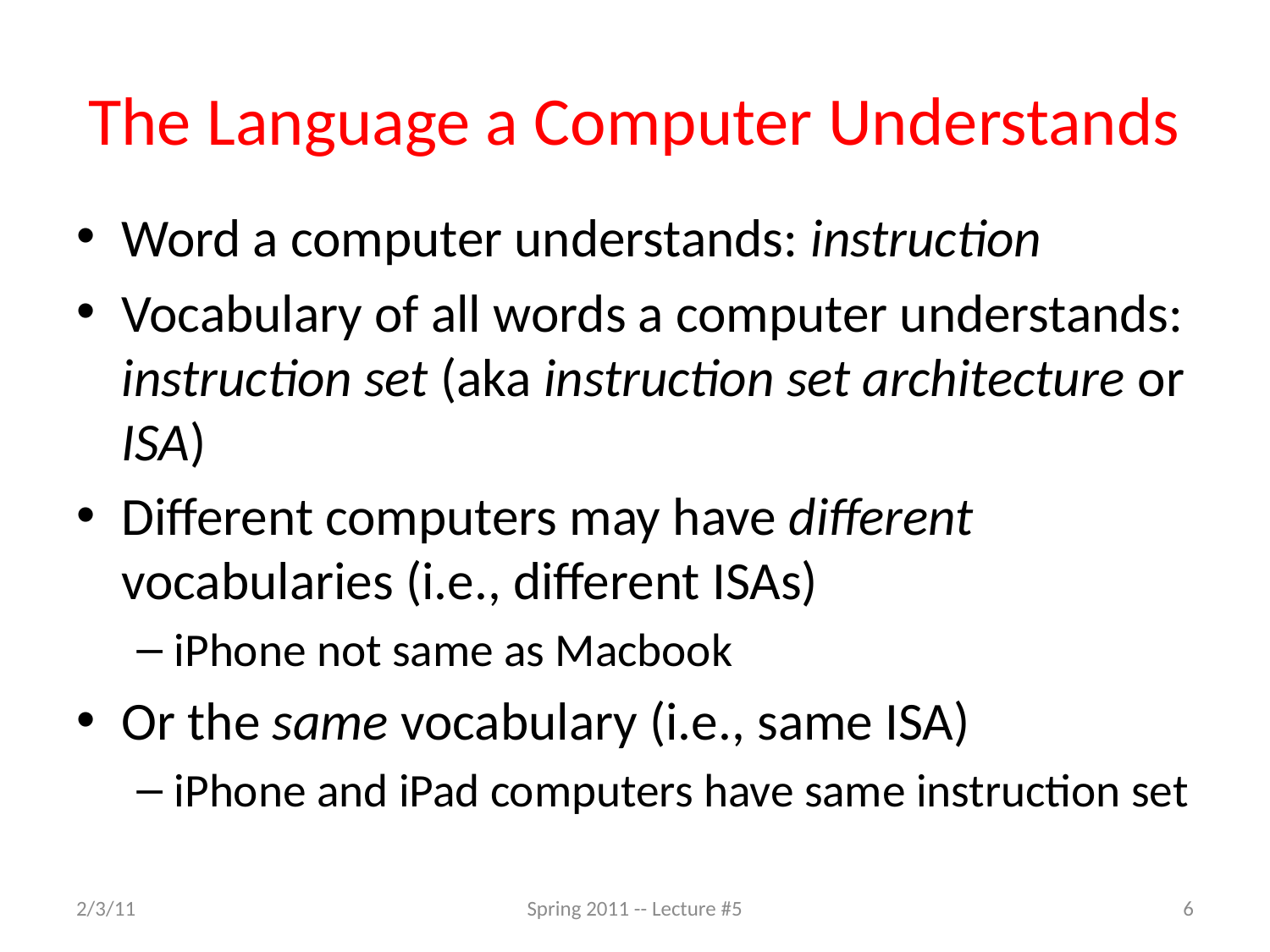

# The Language a Computer Understands
Word a computer understands: instruction
Vocabulary of all words a computer understands: instruction set (aka instruction set architecture or ISA)
Different computers may have different vocabularies (i.e., different ISAs)
iPhone not same as Macbook
Or the same vocabulary (i.e., same ISA)
iPhone and iPad computers have same instruction set

2/3/11
Spring 2011 -- Lecture #5
6